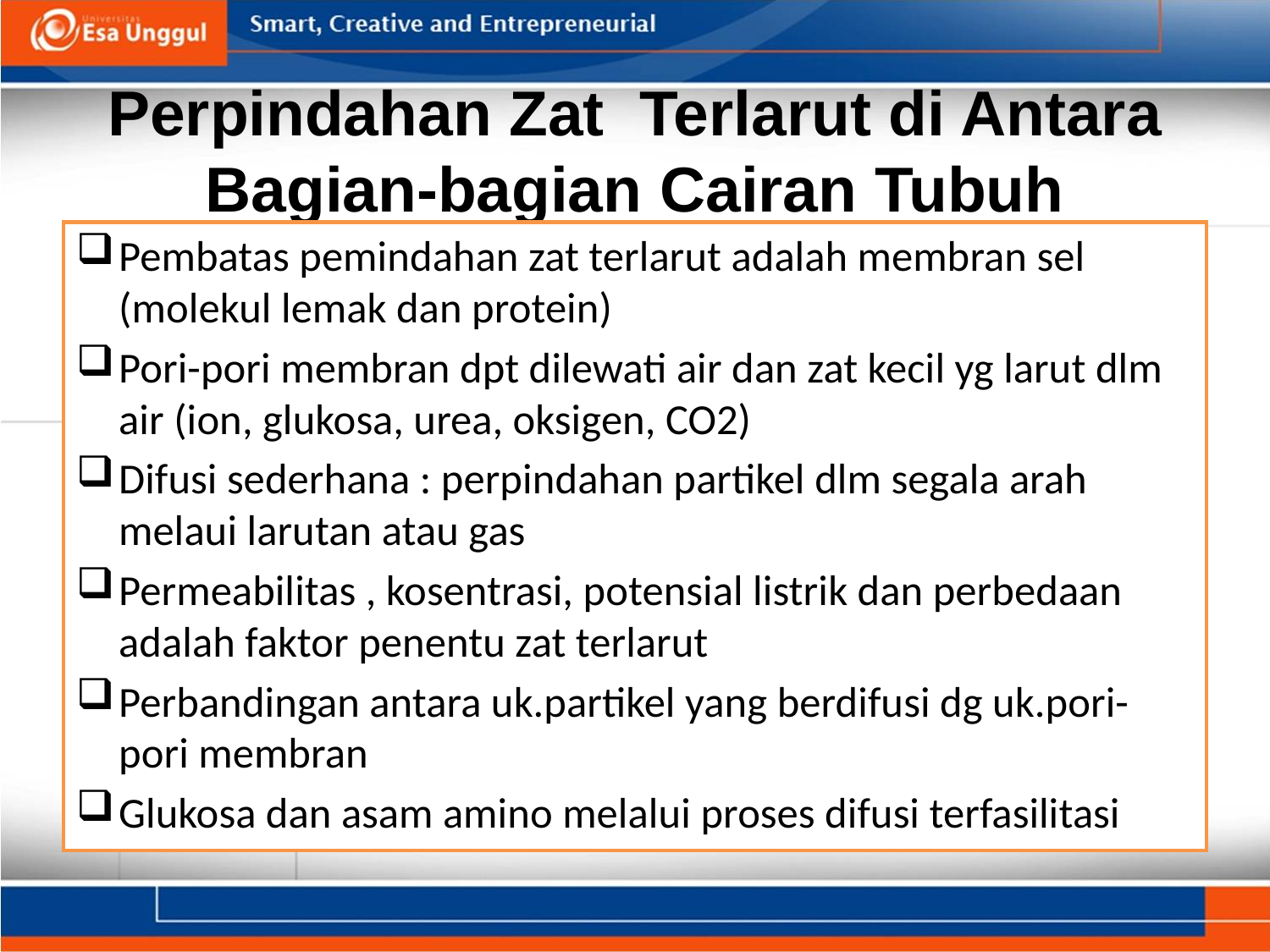

# Perpindahan Zat  Terlarut di Antara Bagian-bagian Cairan Tubuh
Pembatas pemindahan zat terlarut adalah membran sel (molekul lemak dan protein)
Pori-pori membran dpt dilewati air dan zat kecil yg larut dlm air (ion, glukosa, urea, oksigen, CO2)
Difusi sederhana : perpindahan partikel dlm segala arah melaui larutan atau gas
Permeabilitas , kosentrasi, potensial listrik dan perbedaan adalah faktor penentu zat terlarut
Perbandingan antara uk.partikel yang berdifusi dg uk.pori-pori membran
Glukosa dan asam amino melalui proses difusi terfasilitasi